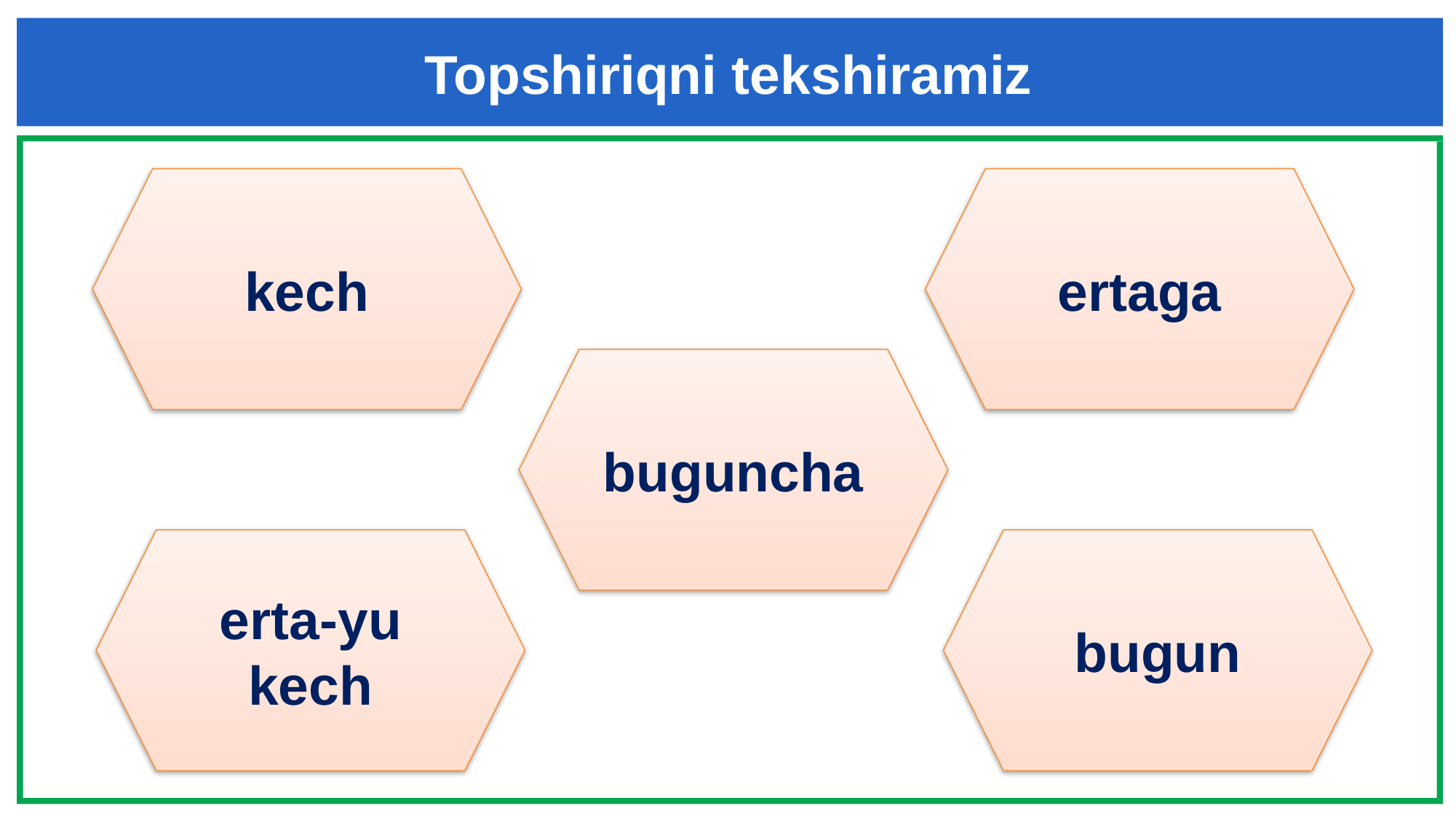

Topshiriqni tekshiramiz
kech
ertaga
buguncha
erta-yu kech
bugun